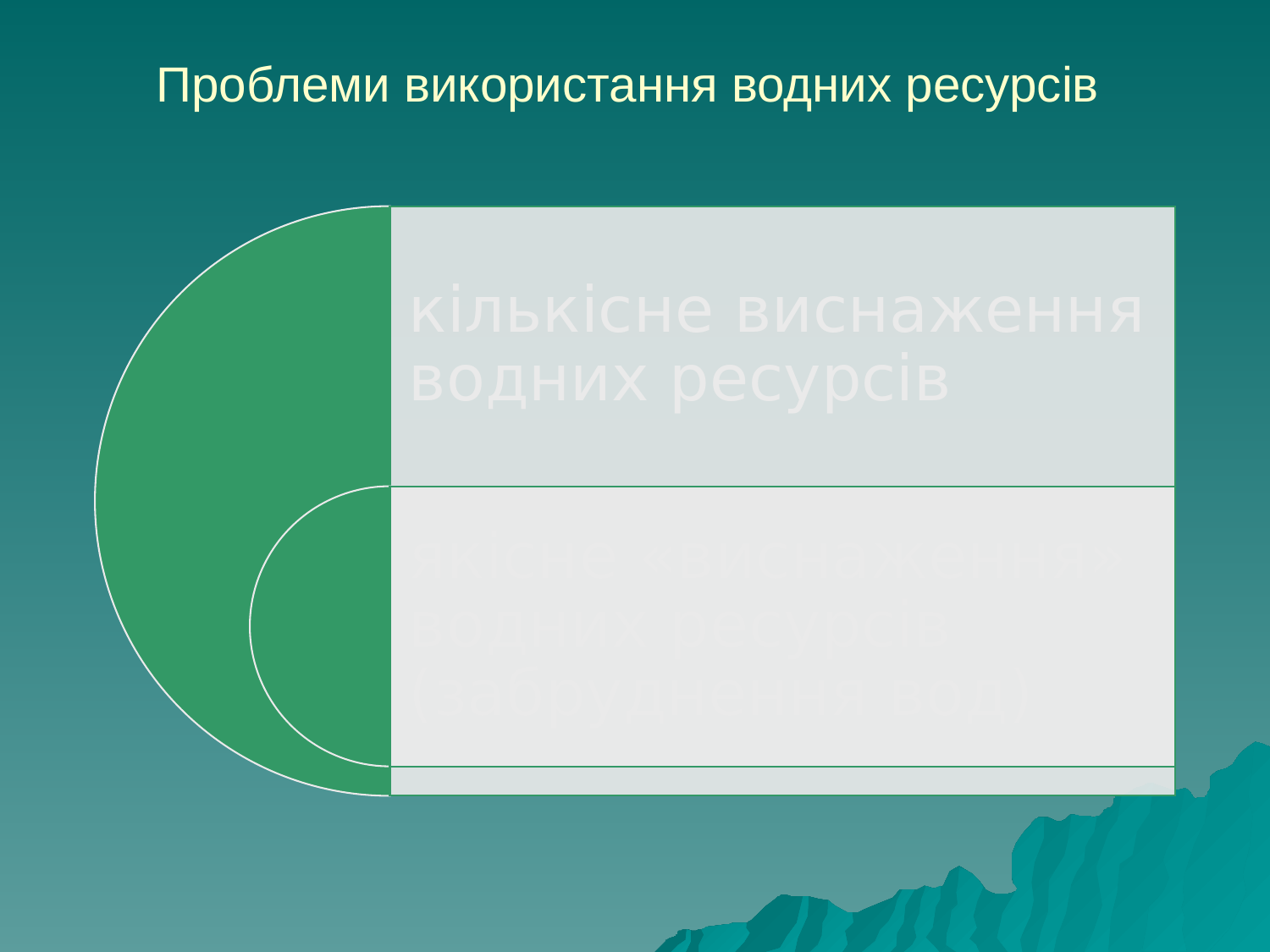

# Проблеми використання водних ресурсів
кількісне виснаження водних ресурсів
якісне «виснаження» водних ресурсів (забруднення вод)